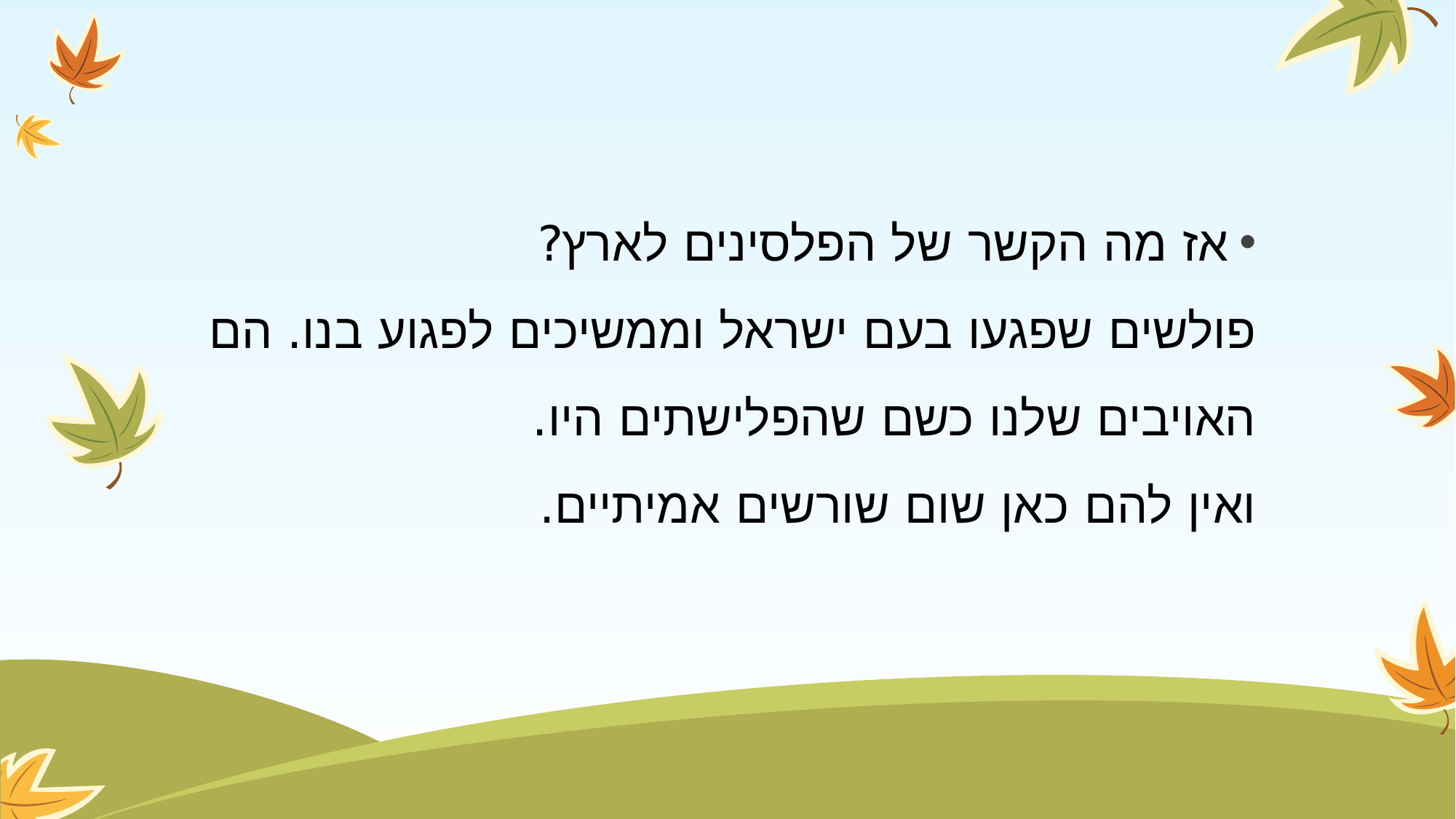

אז מה הקשר של הפלסינים לארץ?
פולשים שפגעו בעם ישראל וממשיכים לפגוע בנו. הם האויבים שלנו כשם שהפלישתים היו.
ואין להם כאן שום שורשים אמיתיים.